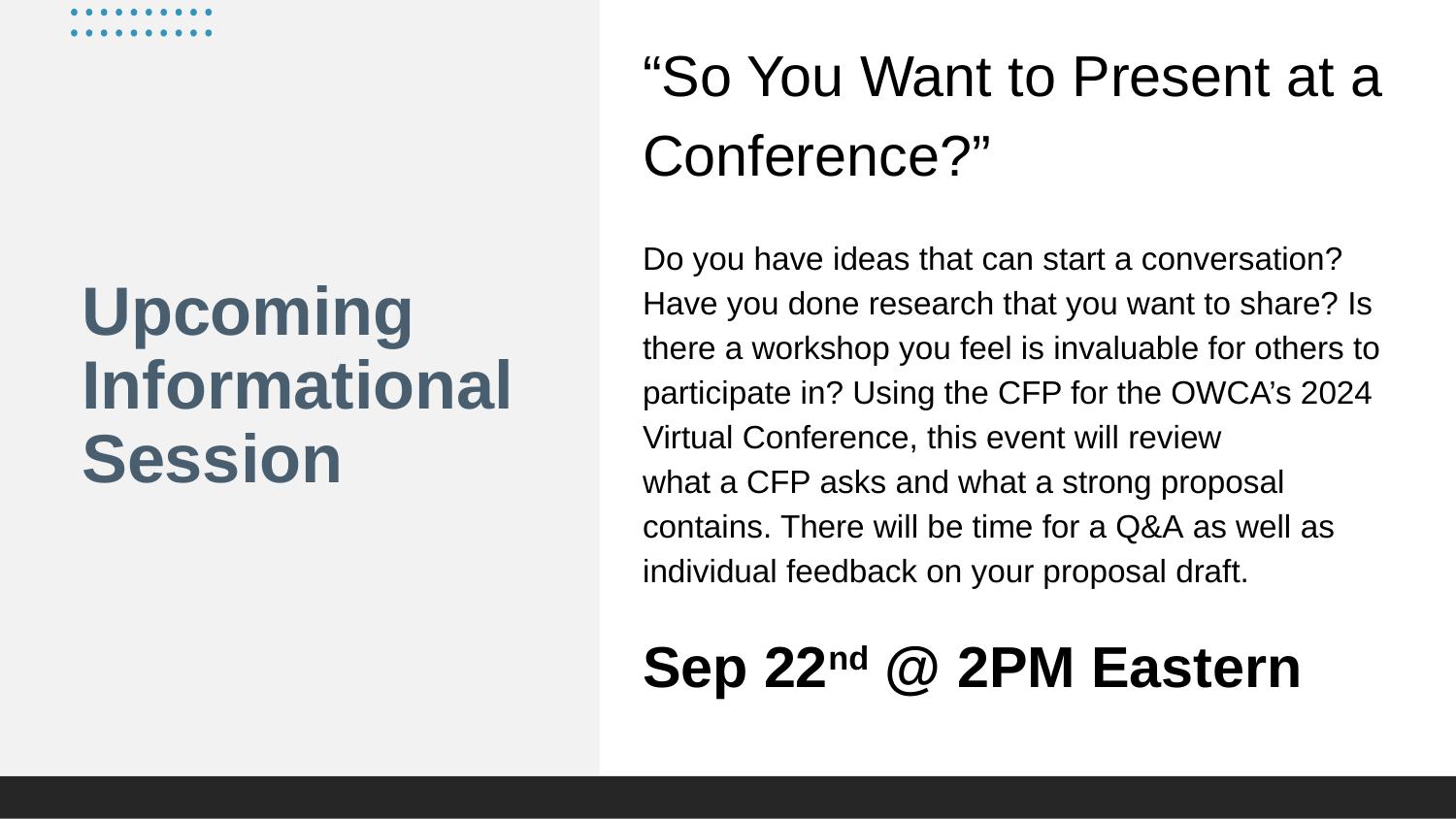

“So You Want to Present at a Conference?”

Do you have ideas that can start a conversation? Have you done research that you want to share? Is there a workshop you feel is invaluable for others to participate in? Using the CFP for the OWCA’s 2024 Virtual Conference, this event will review what a CFP asks and what a strong proposal contains. There will be time for a Q&A as well as individual feedback on your proposal draft.

Sep 22nd @ 2PM Eastern

# Upcoming Informational Session